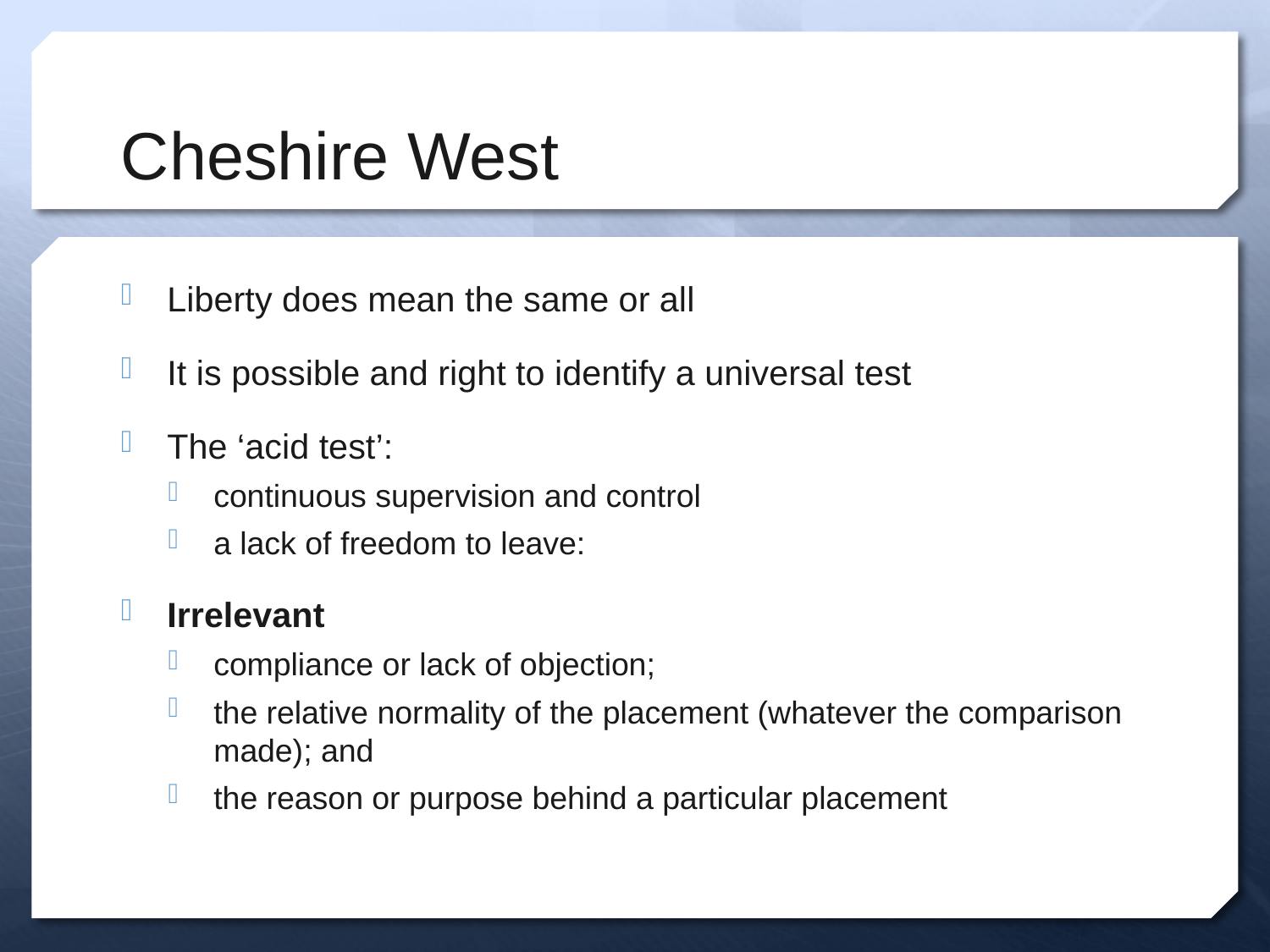

# Cheshire West
Liberty does mean the same or all
It is possible and right to identify a universal test
The ‘acid test’:
continuous supervision and control
a lack of freedom to leave:
Irrelevant
compliance or lack of objection;
the relative normality of the placement (whatever the comparison made); and
the reason or purpose behind a particular placement